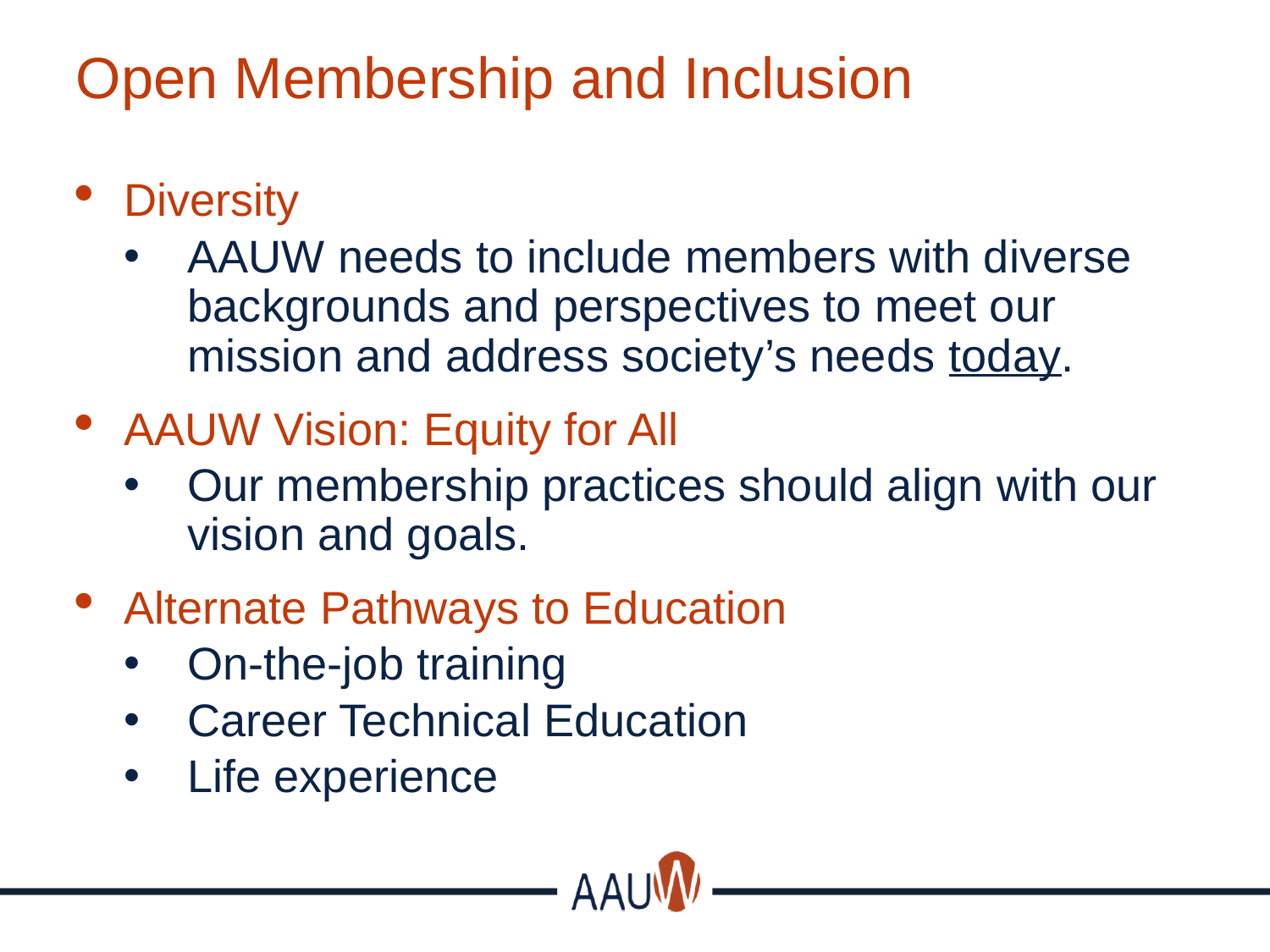

# Open Membership and Inclusion
Diversity
AAUW needs to include members with diverse backgrounds and perspectives to meet our mission and address society’s needs today.
AAUW Vision: Equity for All
Our membership practices should align with our vision and goals.
Alternate Pathways to Education
On-the-job training
Career Technical Education
Life experience